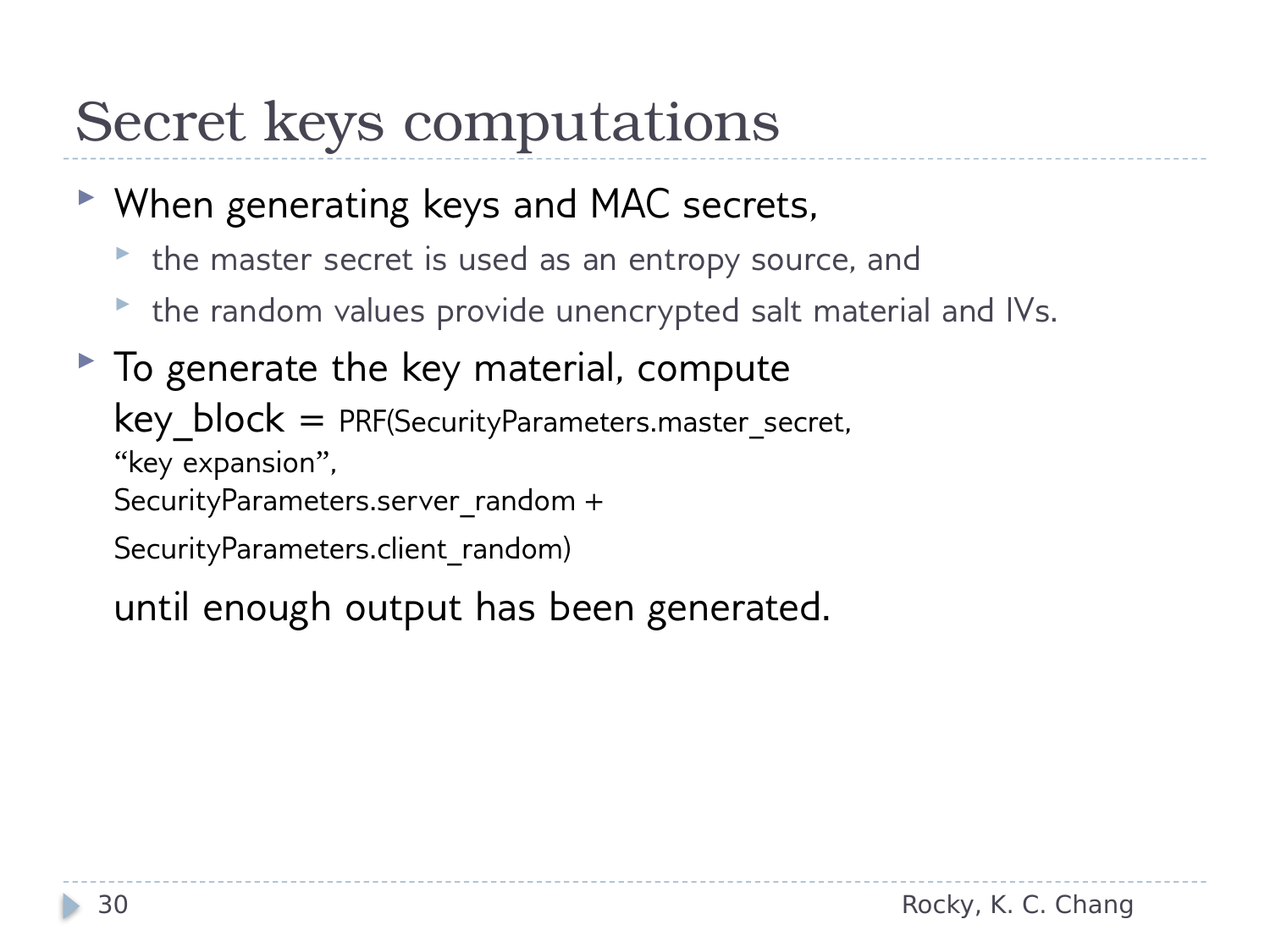

# Secret keys computations
When generating keys and MAC secrets,
the master secret is used as an entropy source, and
the random values provide unencrypted salt material and IVs.
To generate the key material, compute		       key_block = PRF(SecurityParameters.master_secret,		               “key expansion”,					               SecurityParameters.server_random +		               SecurityParameters.client_random)
   until enough output has been generated.
30
Rocky, K. C. Chang